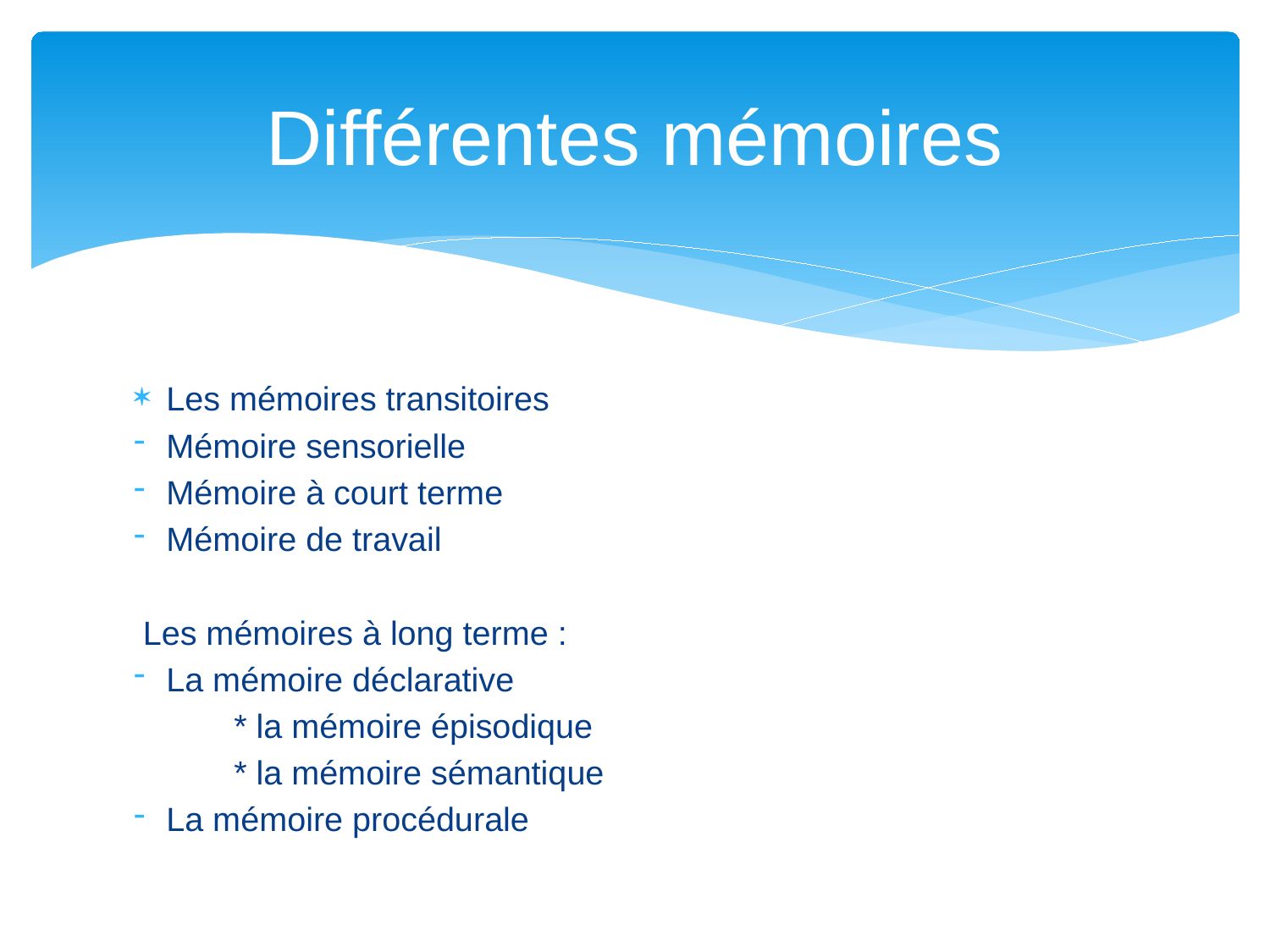

# Différentes mémoires
Les mémoires transitoires
Mémoire sensorielle
Mémoire à court terme
Mémoire de travail

 Les mémoires à long terme :
La mémoire déclarative
	* la mémoire épisodique
	* la mémoire sémantique
La mémoire procédurale